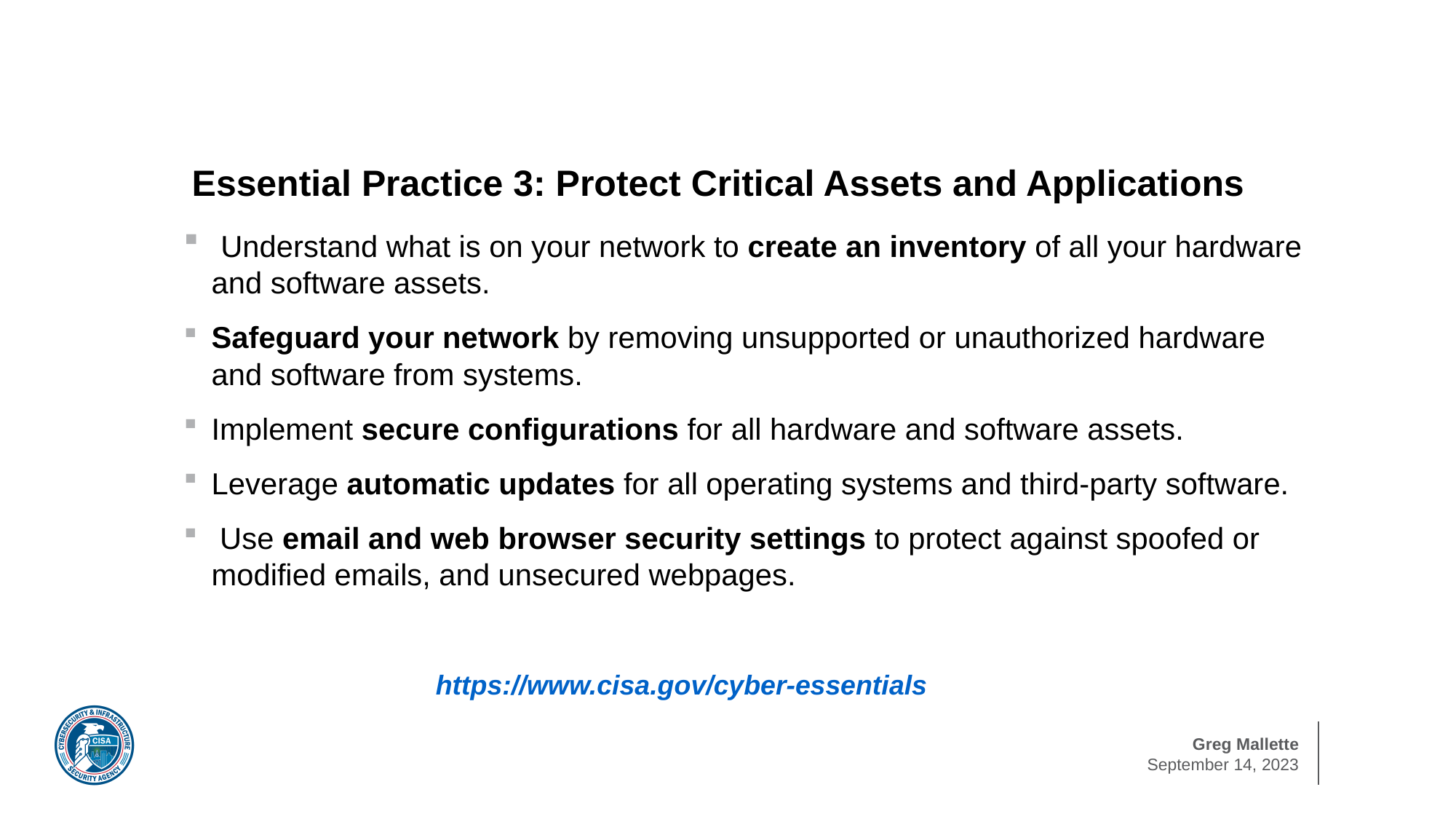

# CISA Cyber Essentials (3 of 6)
 Essential Practice 3: Protect Critical Assets and Applications
 Understand what is on your network to create an inventory of all your hardware and software assets.
Safeguard your network by removing unsupported or unauthorized hardware and software from systems.
Implement secure configurations for all hardware and software assets.
Leverage automatic updates for all operating systems and third-party software.
 Use email and web browser security settings to protect against spoofed or modified emails, and unsecured webpages.

                                 https://www.cisa.gov/cyber-essentials